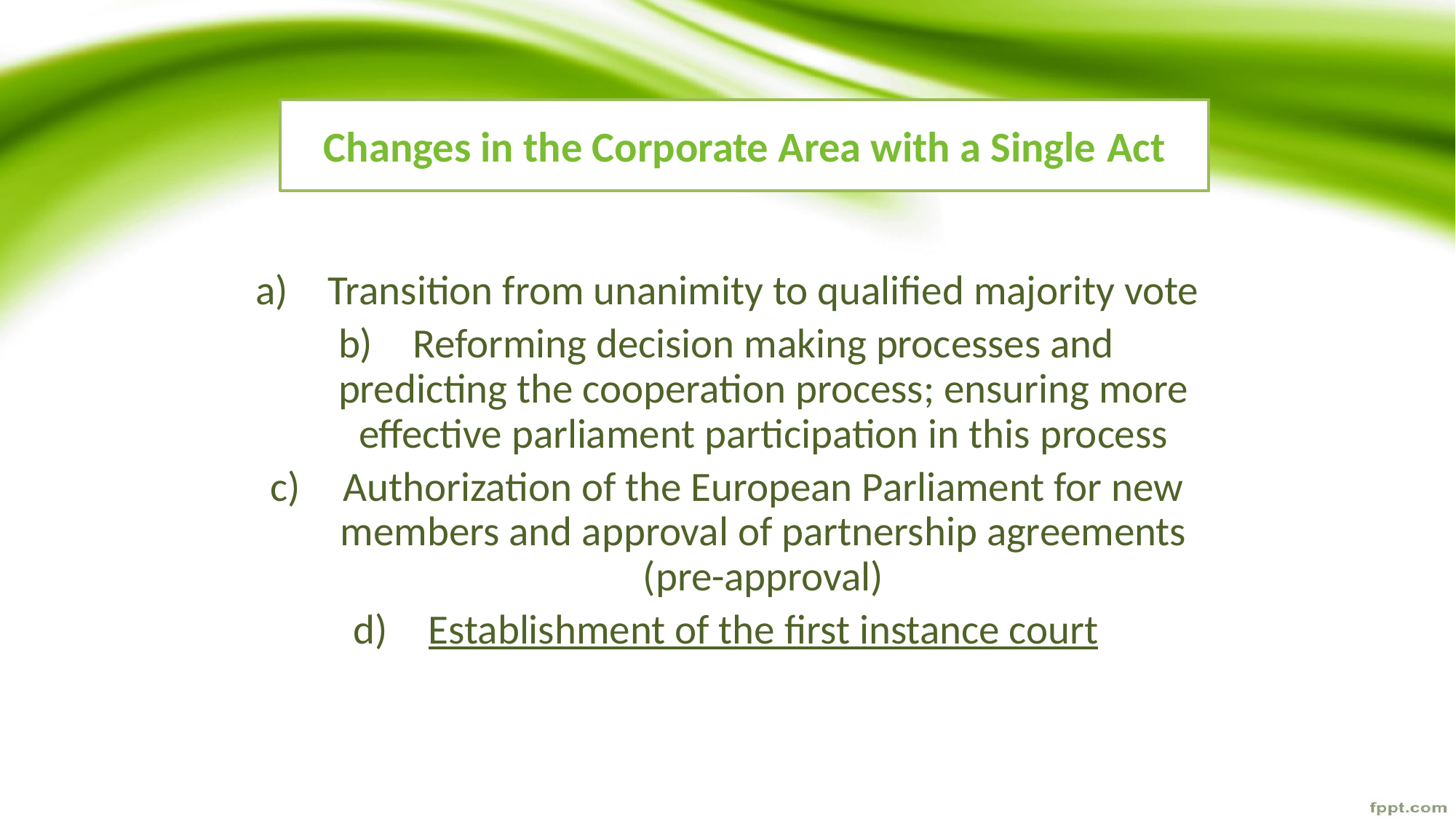

# Changes in the Corporate Area with a Single Act
Transition from unanimity to qualified majority vote
Reforming decision making processes and predicting the cooperation process; ensuring more effective parliament participation in this process
Authorization of the European Parliament for new members and approval of partnership agreements (pre-approval)
Establishment of the first instance court